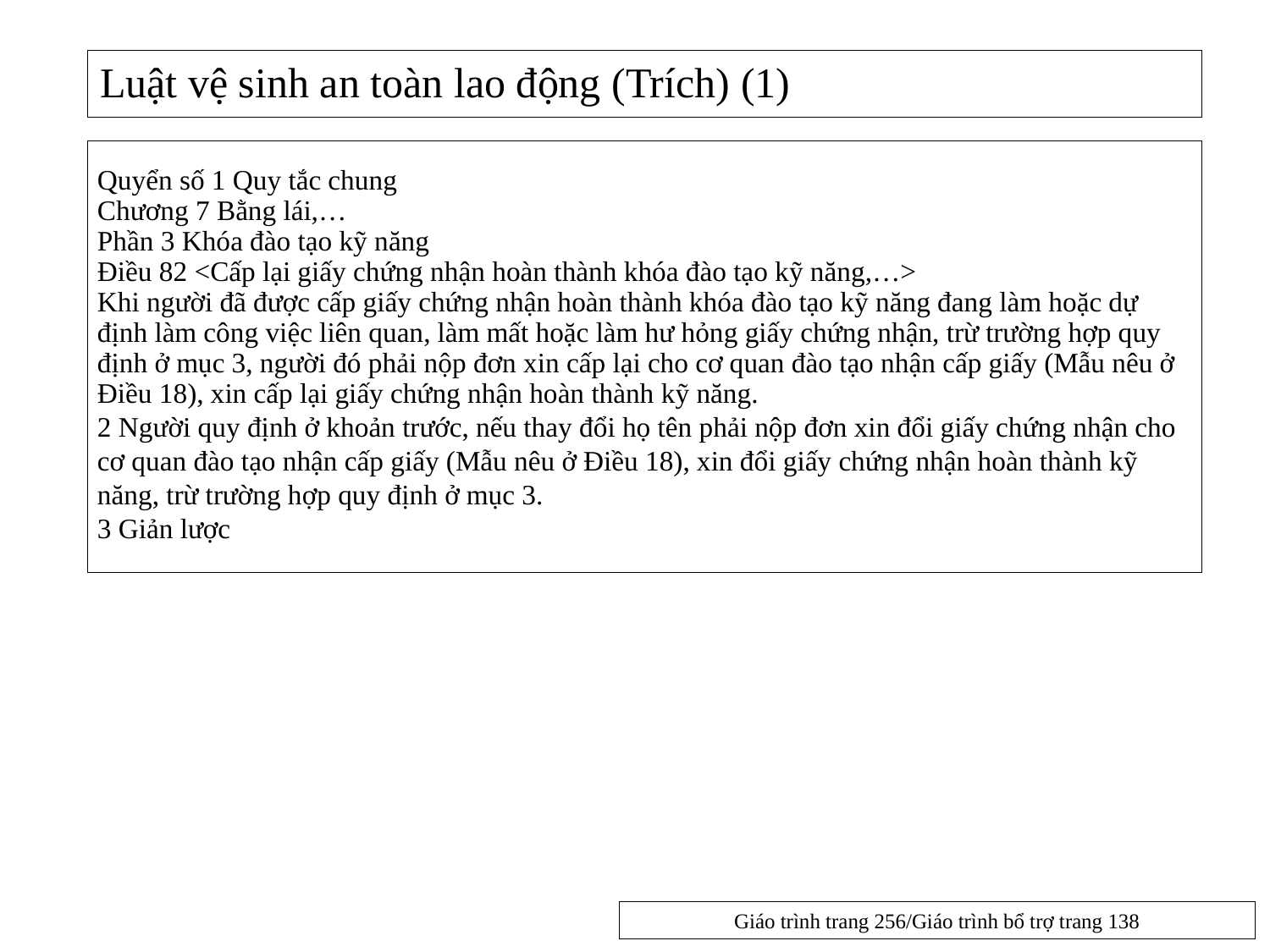

# Luật vệ sinh an toàn lao động (Trích) (1)
Quyển số 1 Quy tắc chung
Chương 7 Bằng lái,…
Phần 3 Khóa đào tạo kỹ năng
Điều 82 <Cấp lại giấy chứng nhận hoàn thành khóa đào tạo kỹ năng,…>
Khi người đã được cấp giấy chứng nhận hoàn thành khóa đào tạo kỹ năng đang làm hoặc dự định làm công việc liên quan, làm mất hoặc làm hư hỏng giấy chứng nhận, trừ trường hợp quy định ở mục 3, người đó phải nộp đơn xin cấp lại cho cơ quan đào tạo nhận cấp giấy (Mẫu nêu ở Điều 18), xin cấp lại giấy chứng nhận hoàn thành kỹ năng.
2 Người quy định ở khoản trước, nếu thay đổi họ tên phải nộp đơn xin đổi giấy chứng nhận cho cơ quan đào tạo nhận cấp giấy (Mẫu nêu ở Điều 18), xin đổi giấy chứng nhận hoàn thành kỹ năng, trừ trường hợp quy định ở mục 3.
3 Giản lược
Giáo trình trang 256/Giáo trình bổ trợ trang 138